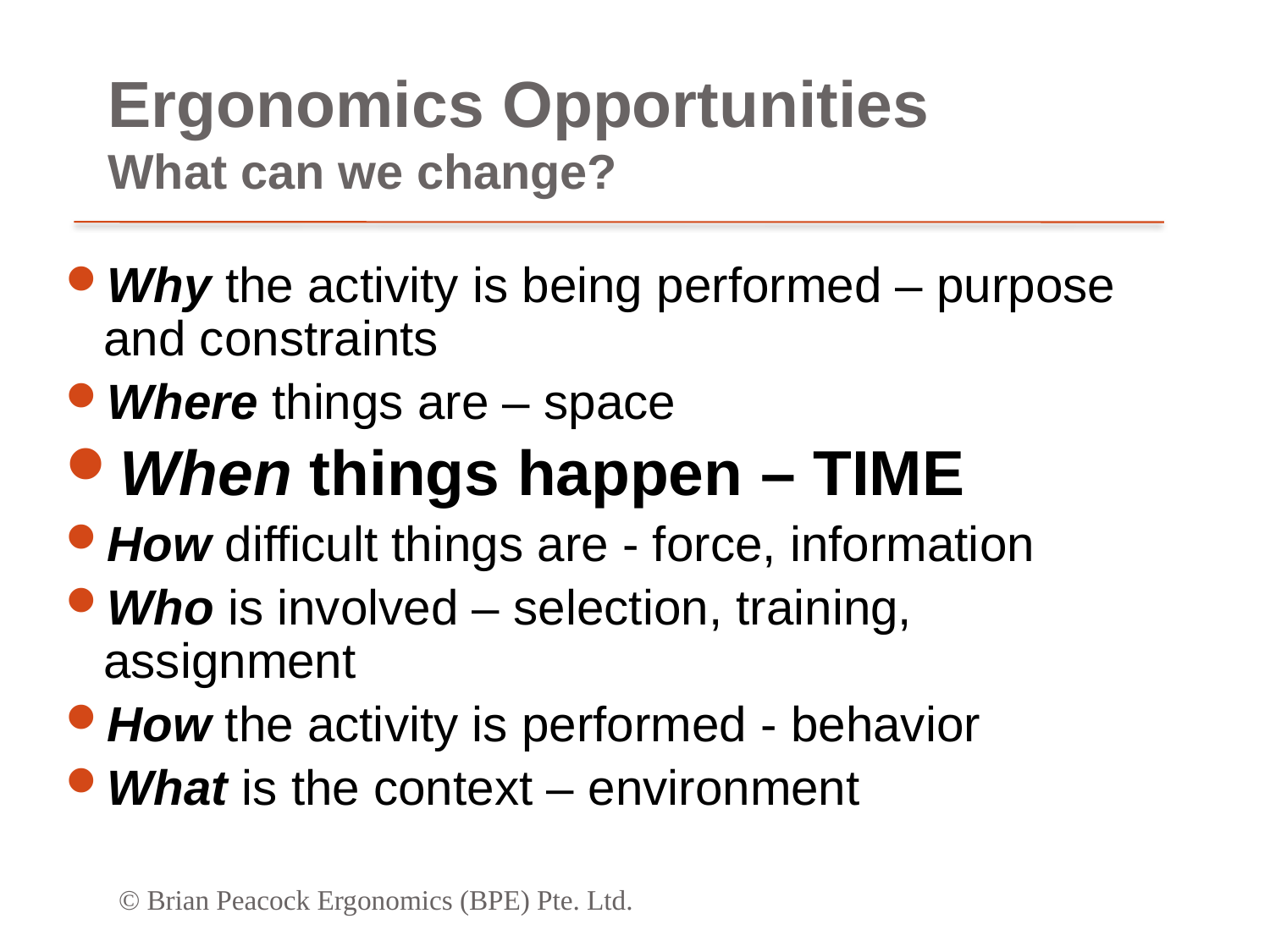

# Ergonomics Opportunities What can we change?
Why the activity is being performed – purpose and constraints
Where things are – space
When things happen – TIME
How difficult things are - force, information
Who is involved – selection, training, assignment
How the activity is performed - behavior
What is the context – environment
© Brian Peacock Ergonomics (BPE) Pte. Ltd.